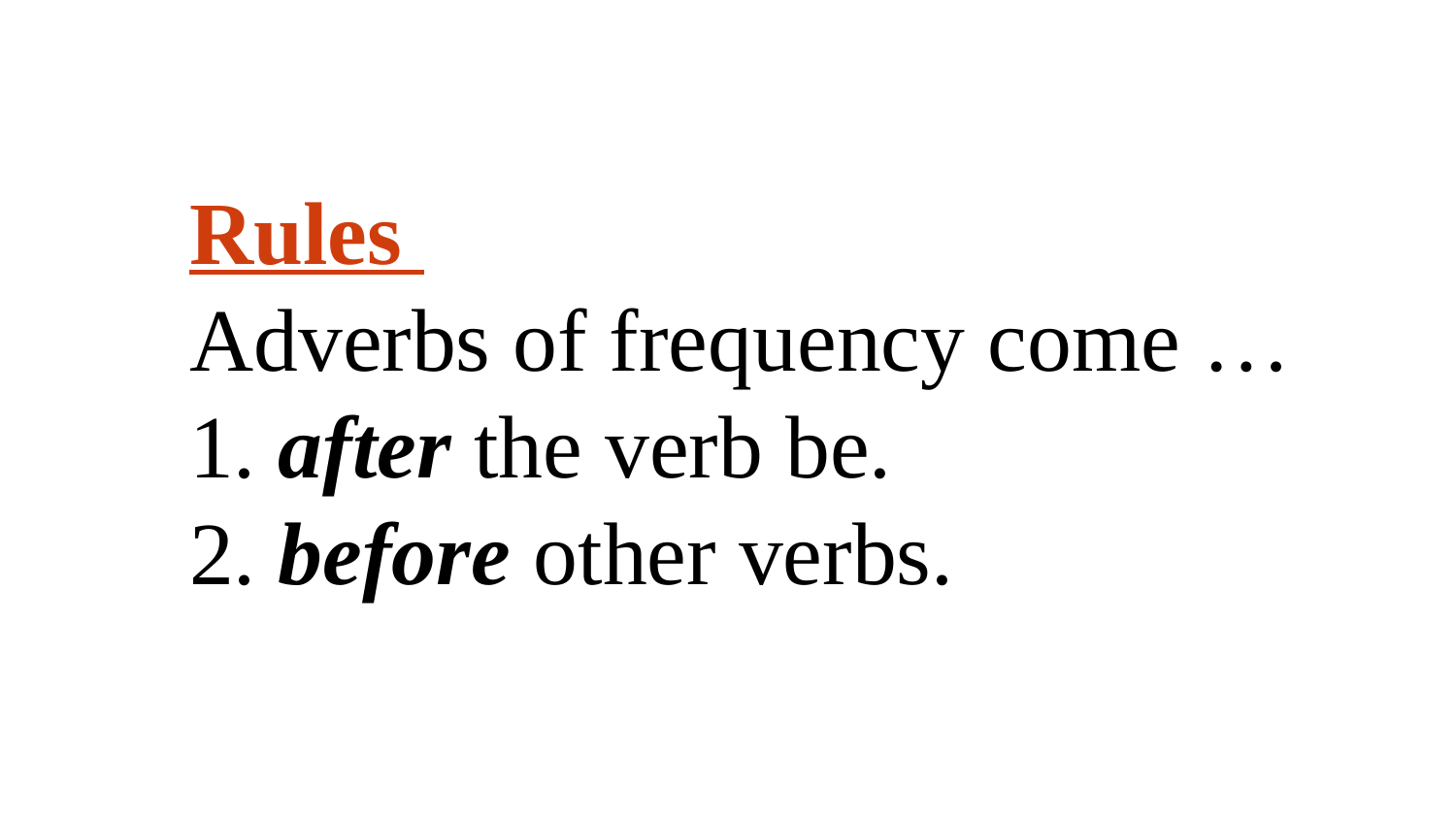

Rules
Adverbs of frequency come …
1. after the verb be.
2. before other verbs.